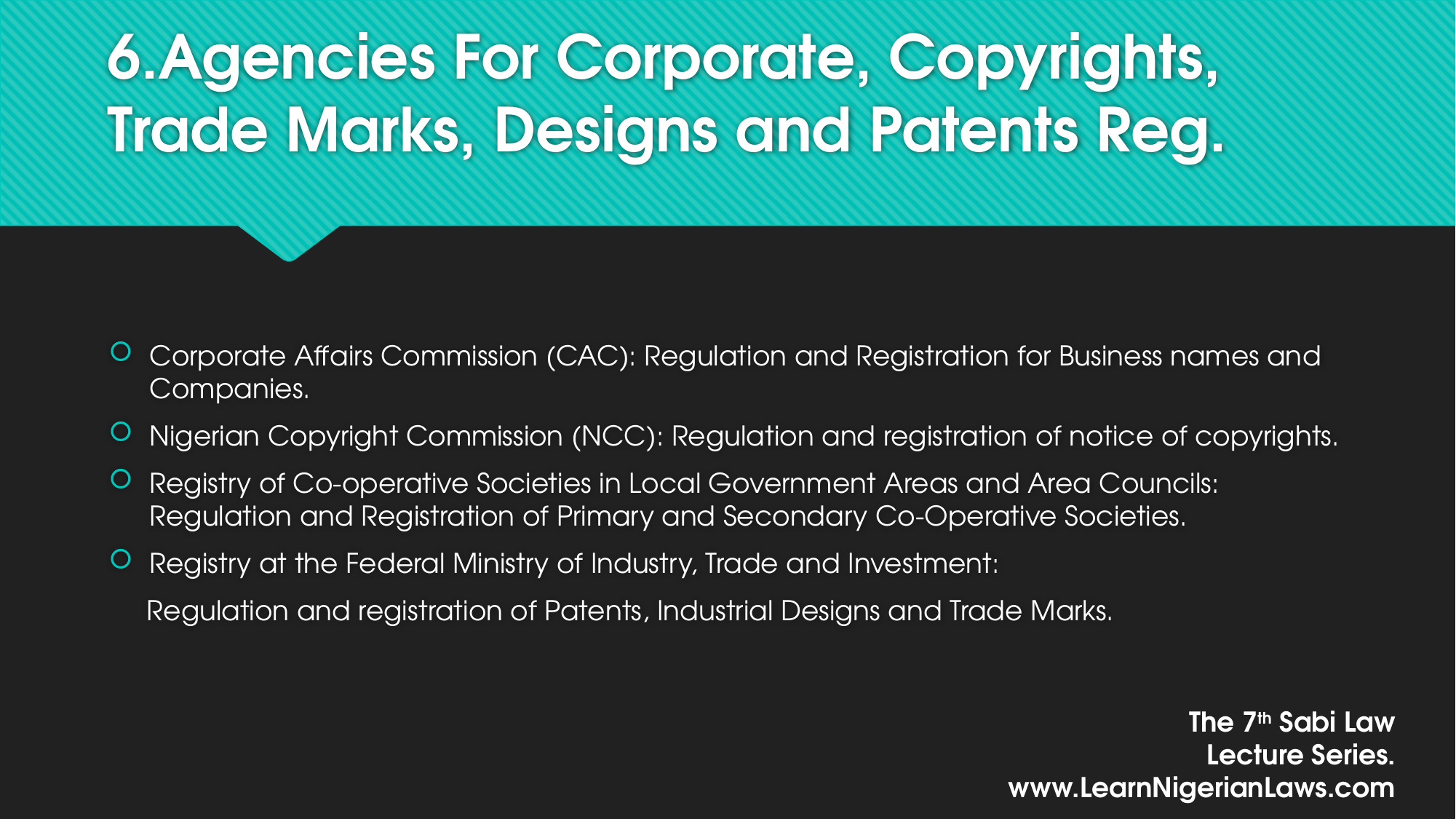

# 6.Agencies For Corporate, Copyrights, Trade Marks, Designs and Patents Reg.
Corporate Affairs Commission (CAC): Regulation and Registration for Business names and Companies.
Nigerian Copyright Commission (NCC): Regulation and registration of notice of copyrights.
Registry of Co-operative Societies in Local Government Areas and Area Councils: Regulation and Registration of Primary and Secondary Co-Operative Societies.
Registry at the Federal Ministry of Industry, Trade and Investment:
     Regulation and registration of Patents, Industrial Designs and Trade Marks.
The 7th Sabi Law
Lecture Series.
www.LearnNigerianLaws.com